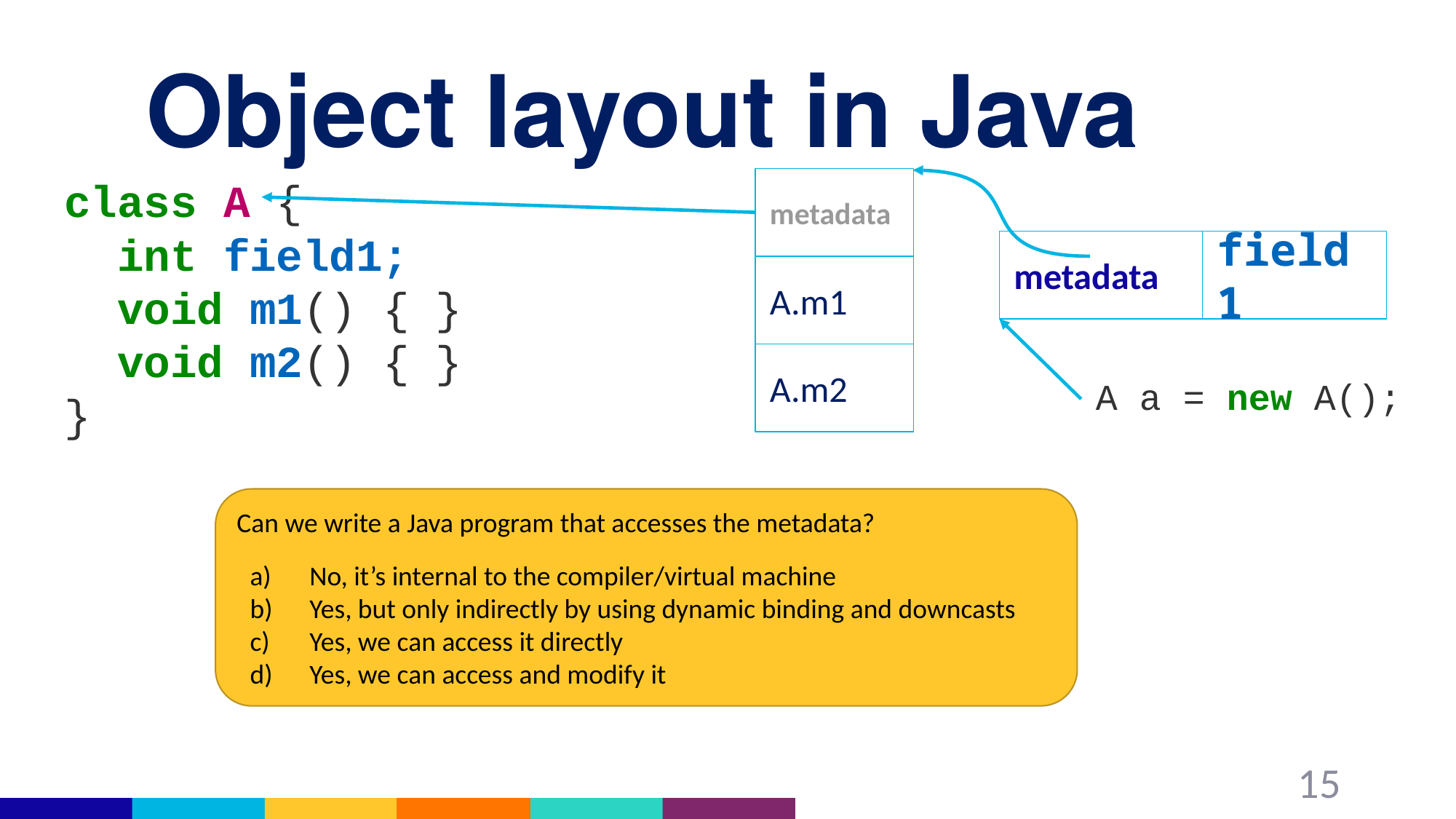

# Object layout in Java
class A {
  int field1;
  void m1() { }
  void m2() { }
}
metadata
metadata
field1
A.m1
A.m2
A a = new A();
Can we write a Java program that accesses the metadata?
No, it’s internal to the compiler/virtual machine
Yes, but only indirectly by using dynamic binding and downcasts
Yes, we can access it directly
Yes, we can access and modify it
15